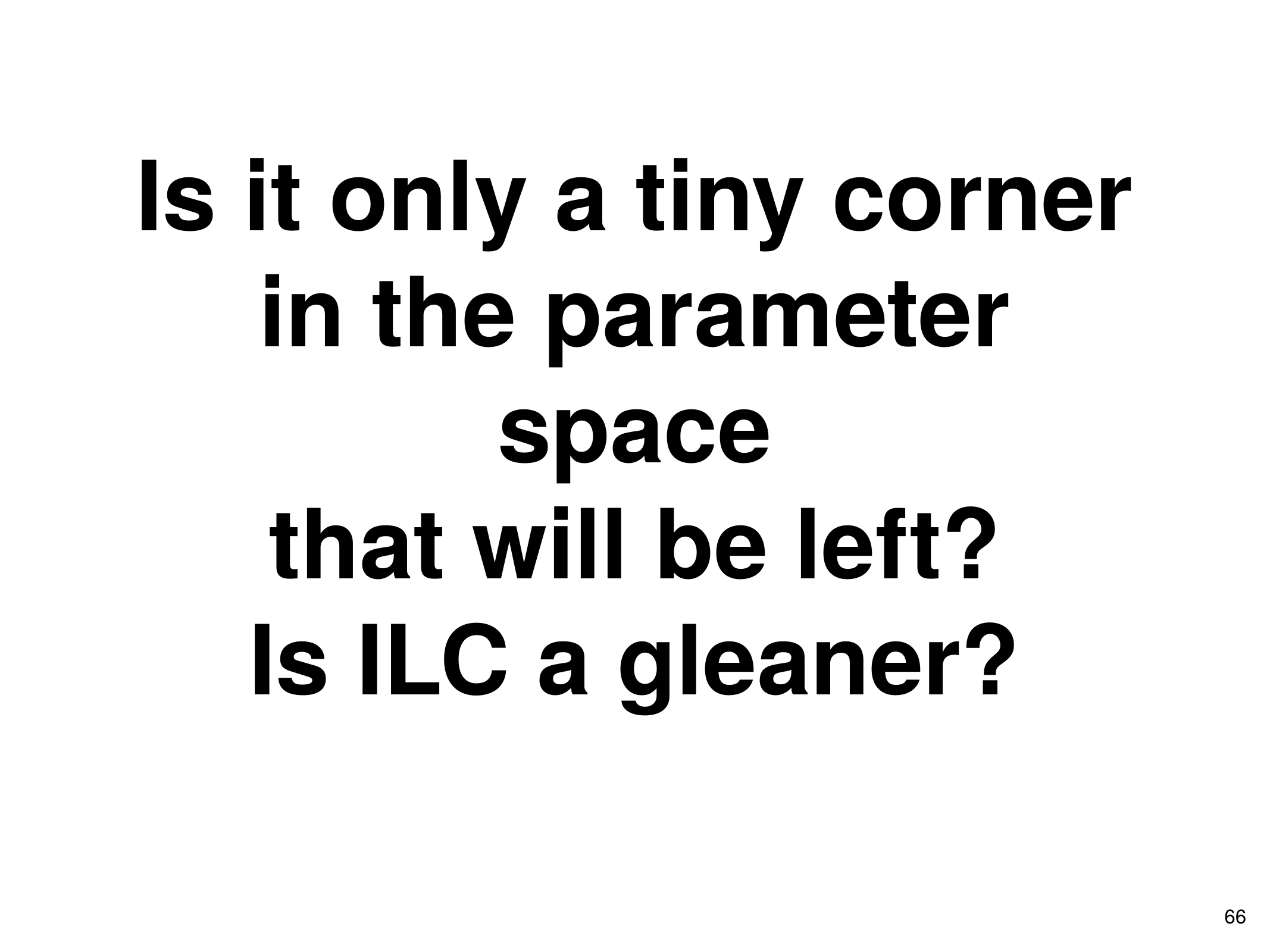

# Is it only a tiny corner in the parameter space
that will be left?
Is ILC a gleaner?
66